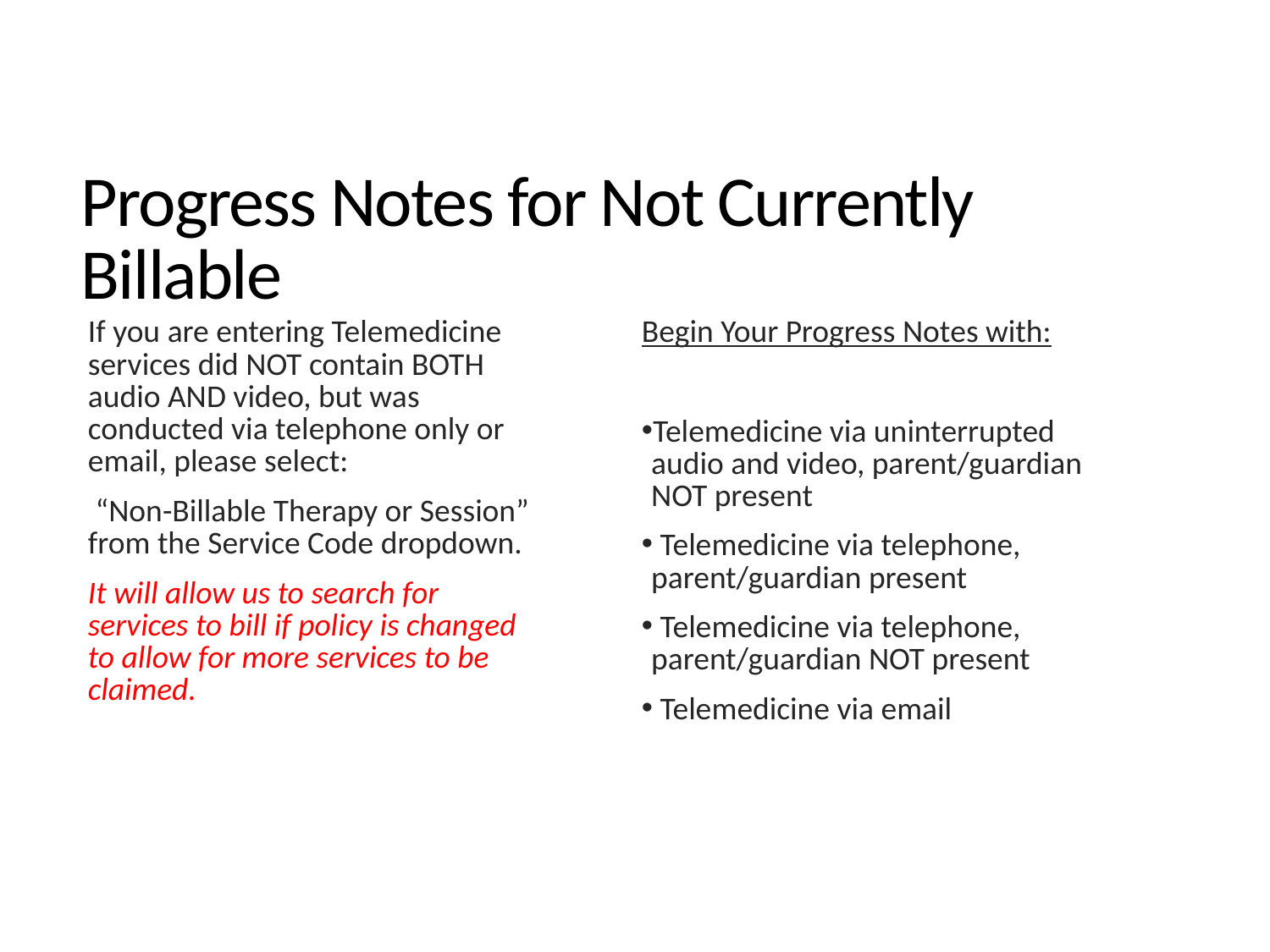

# Progress Notes for Not Currently Billable
If you are entering Telemedicine services did NOT contain BOTH audio AND video, but was conducted via telephone only or email, please select:
 “Non-Billable Therapy or Session” from the Service Code dropdown.
It will allow us to search for services to bill if policy is changed to allow for more services to be claimed.
Begin Your Progress Notes with:

Telemedicine via uninterrupted audio and video, parent/guardian NOT present
 Telemedicine via telephone, parent/guardian present
 Telemedicine via telephone, parent/guardian NOT present
 Telemedicine via email